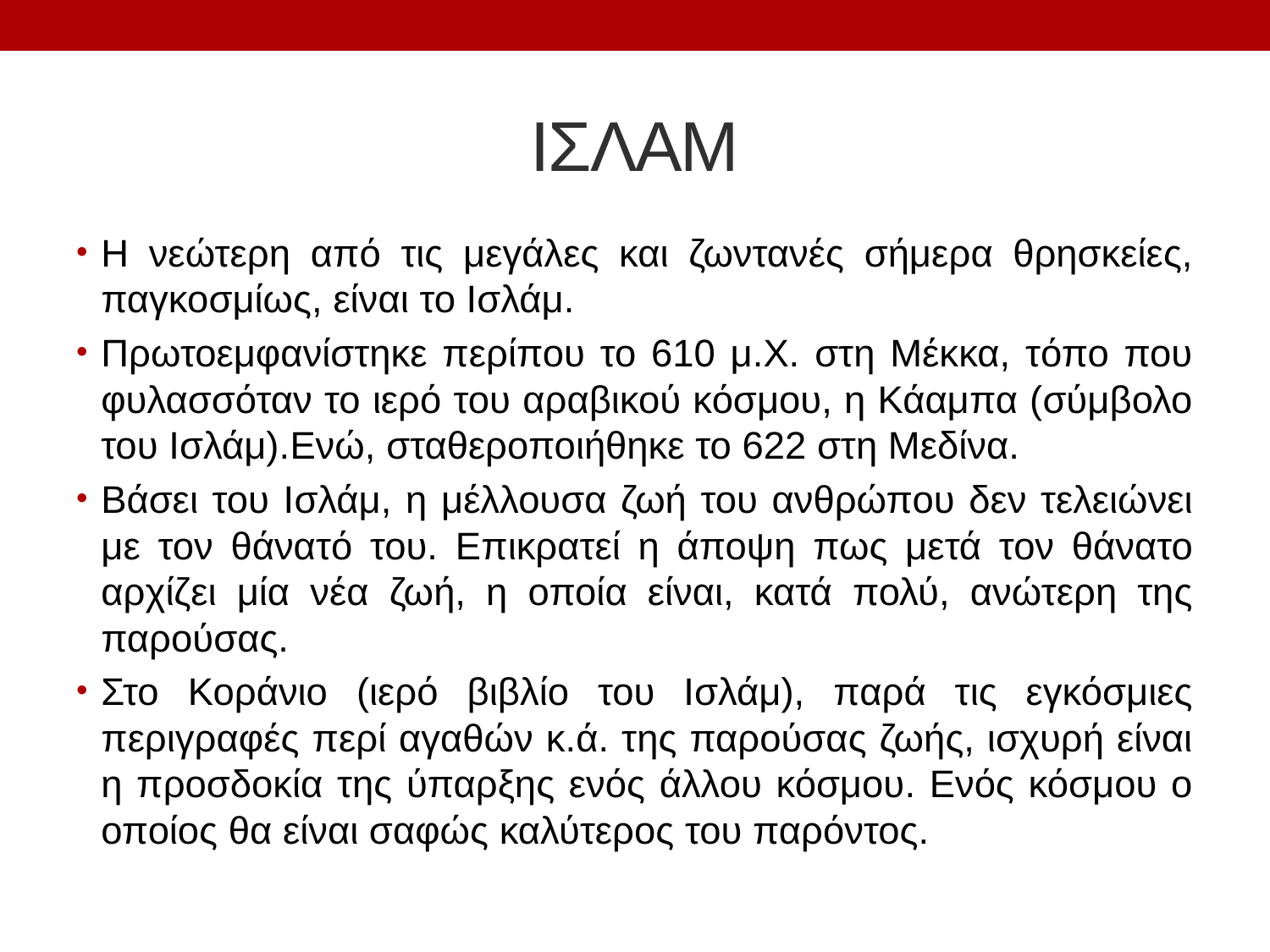

# ΙΣΛΑΜ
Η νεώτερη από τις μεγάλες και ζωντανές σήμερα θρησκείες, παγκοσμίως, είναι το Ισλάμ.
Πρωτοεμφανίστηκε περίπου το 610 μ.Χ. στη Μέκκα, τόπο που φυλασσόταν το ιερό του αραβικού κόσμου, η Κάαμπα (σύμβολο του Ισλάμ).Ενώ, σταθεροποιήθηκε το 622 στη Μεδίνα.
Βάσει του Ισλάμ, η μέλλουσα ζωή του ανθρώπου δεν τελειώνει με τον θάνατό του. Επικρατεί η άποψη πως μετά τον θάνατο αρχίζει μία νέα ζωή, η οποία είναι, κατά πολύ, ανώτερη της παρούσας.
Στο Κοράνιο (ιερό βιβλίο του Ισλάμ), παρά τις εγκόσμιες περιγραφές περί αγαθών κ.ά. της παρούσας ζωής, ισχυρή είναι η προσδοκία της ύπαρξης ενός άλλου κόσμου. Ενός κόσμου ο οποίος θα είναι σαφώς καλύτερος του παρόντος.